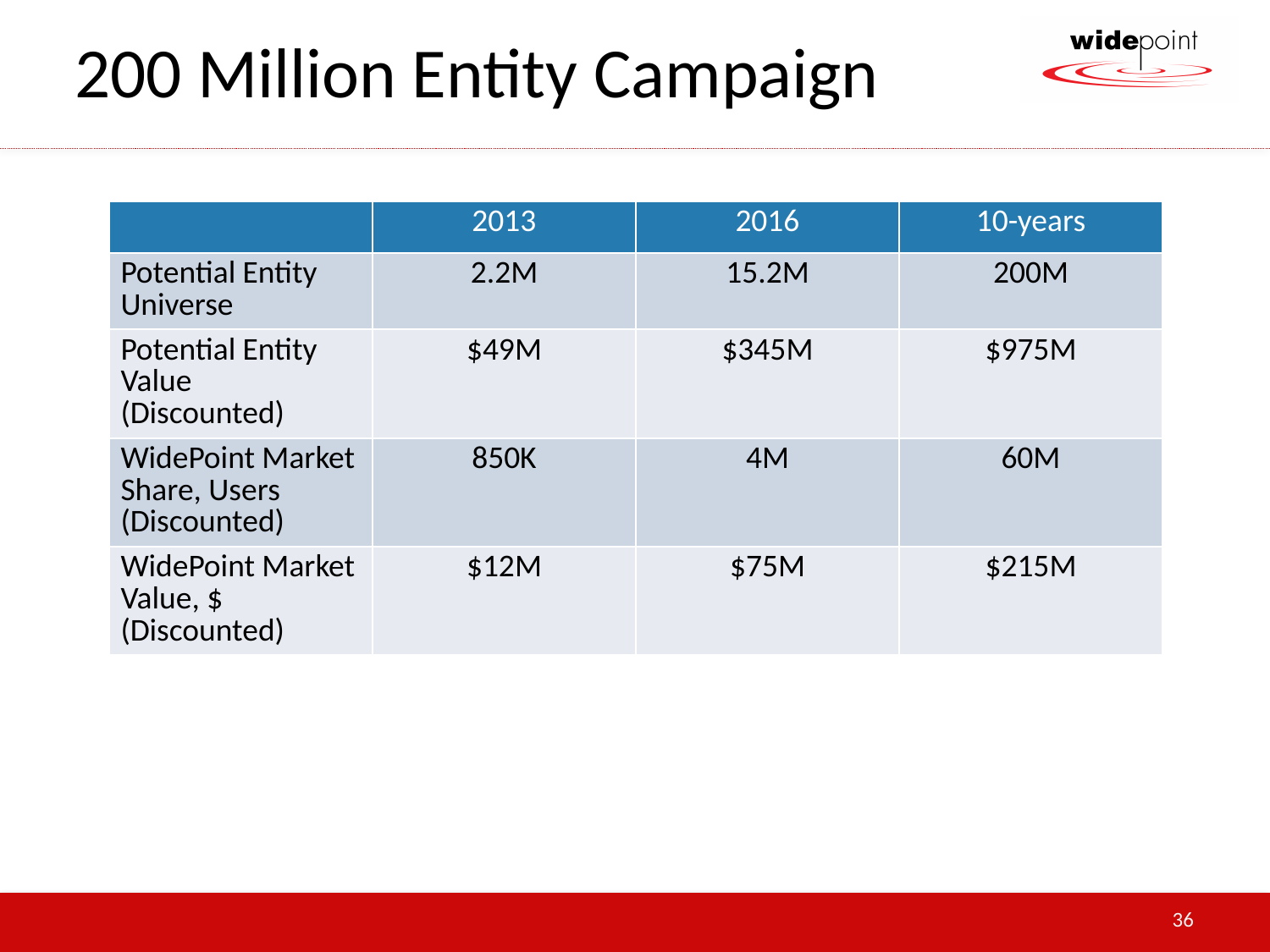

# 200 Million Entity Campaign
|  | 2013 | 2016 | 10-years |
| --- | --- | --- | --- |
| Potential Entity Universe | 2.2M | 15.2M | 200M |
| Potential Entity Value (Discounted) | $49M | $345M | $975M |
| WidePoint Market Share, Users (Discounted) | 850K | 4M | 60M |
| WidePoint Market Value, $ (Discounted) | $12M | $75M | $215M |
36